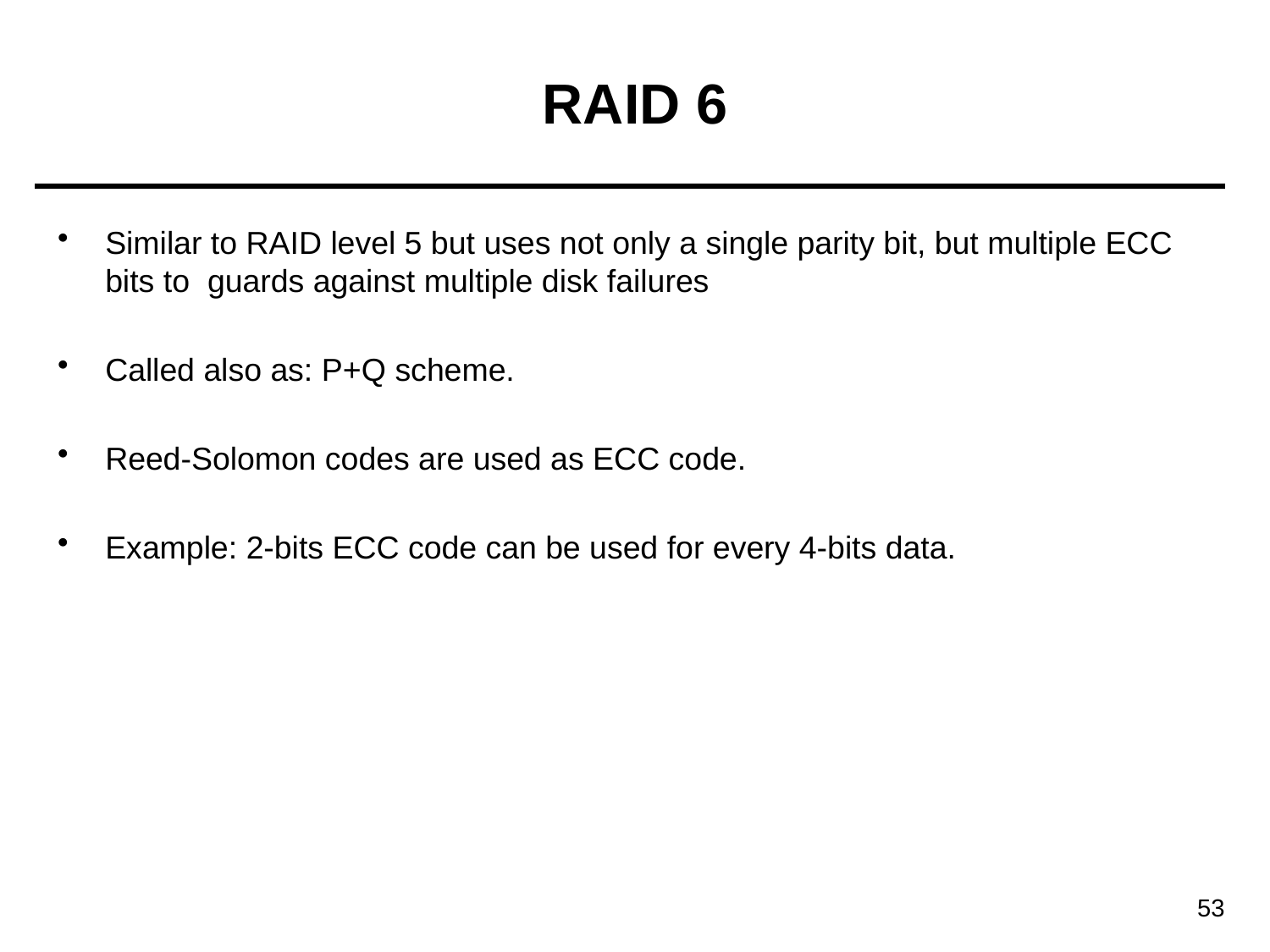

# RAID 6
Similar to RAID level 5 but uses not only a single parity bit, but multiple ECC bits to  guards against multiple disk failures

Called also as: P+Q scheme.

Reed-Solomon codes are used as ECC code.

Example: 2-bits ECC code can be used for every 4-bits data.

53